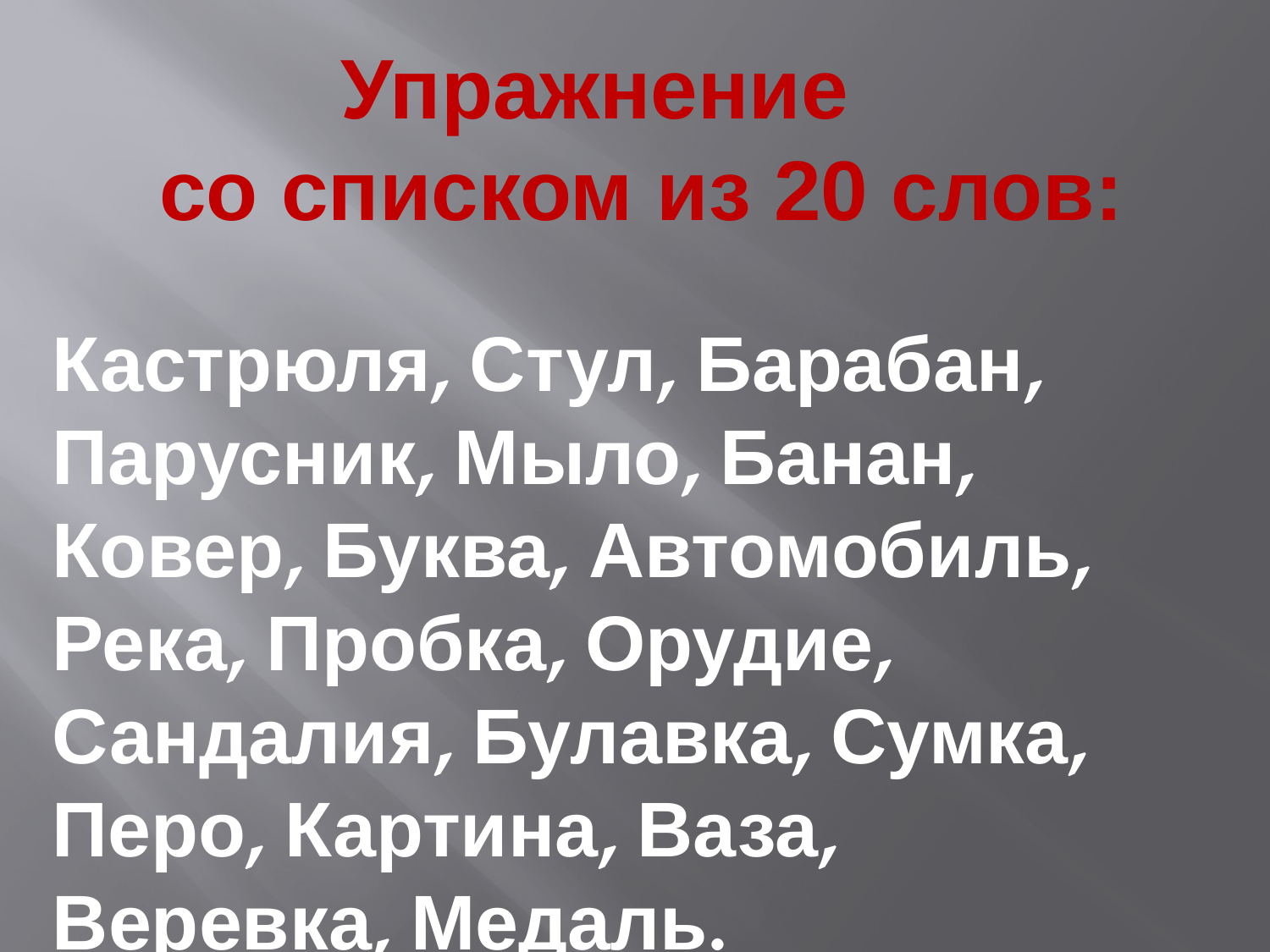

# Упражнение со списком из 20 слов:
Кастрюля, Стул, Барабан, Парусник, Мыло, Банан, Ковер, Буква, Автомобиль, Река, Пробка, Орудие, Сандалия, Булавка, Сумка, Перо, Картина, Ваза, Веревка, Медаль.